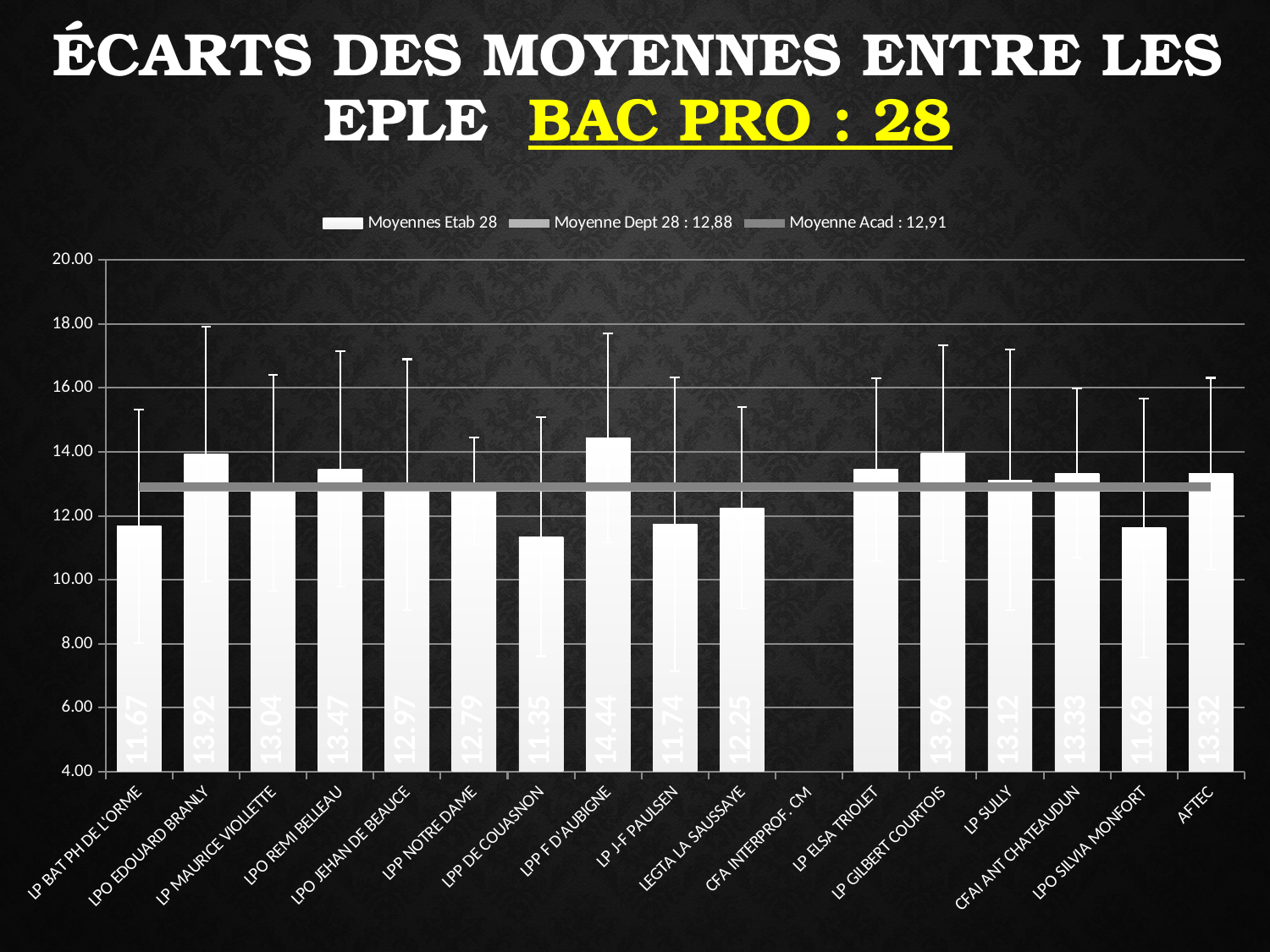

# Écarts des moyennes entre les EPLE  Bac Pro : 28

### Chart

| Category |  |  |  |
|---|---|---|---|
| LP BAT PH DE L'ORME | 11.672222222222222 | 12.882227396197123 | 12.91417717045589 |
| LPO EDOUARD BRANLY | 13.924598930481281 | 12.882227396197123 | 12.91417717045589 |
| LP MAURICE VIOLLETTE | 13.038888888888895 | 12.882227396197123 | 12.91417717045589 |
| LPO REMI BELLEAU | 13.466400000000002 | 12.882227396197123 | 12.91417717045589 |
| LPO JEHAN DE BEAUCE | 12.97279411764706 | 12.882227396197123 | 12.91417717045589 |
| LPP NOTRE DAME | 12.790476190476191 | 12.882227396197123 | 12.91417717045589 |
| LPP DE COUASNON | 11.35 | 12.882227396197123 | 12.91417717045589 |
| LPP F D'AUBIGNE | 14.441666666666666 | 12.882227396197123 | 12.91417717045589 |
| LP J-F PAULSEN | 11.744444444444444 | 12.882227396197123 | 12.91417717045589 |
| LEGTA LA SAUSSAYE | 12.25 | 12.882227396197123 | 12.91417717045589 |
| CFA INTERPROF. CM | 0.0 | 12.882227396197123 | 12.91417717045589 |
| LP ELSA TRIOLET | 13.444444444444445 | 12.882227396197123 | 12.91417717045589 |
| LP GILBERT COURTOIS | 13.958426966292134 | 12.882227396197123 | 12.91417717045589 |
| LP SULLY | 13.121739130434783 | 12.882227396197123 | 12.91417717045589 |
| CFAI ANT CHATEAUDUN | 13.333333333333334 | 12.882227396197123 | 12.91417717045589 |
| LPO SILVIA MONFORT | 11.620224719101124 | 12.882227396197123 | 12.91417717045589 |
| AFTEC | 13.316666666666668 | 12.882227396197123 | 12.91417717045589 |